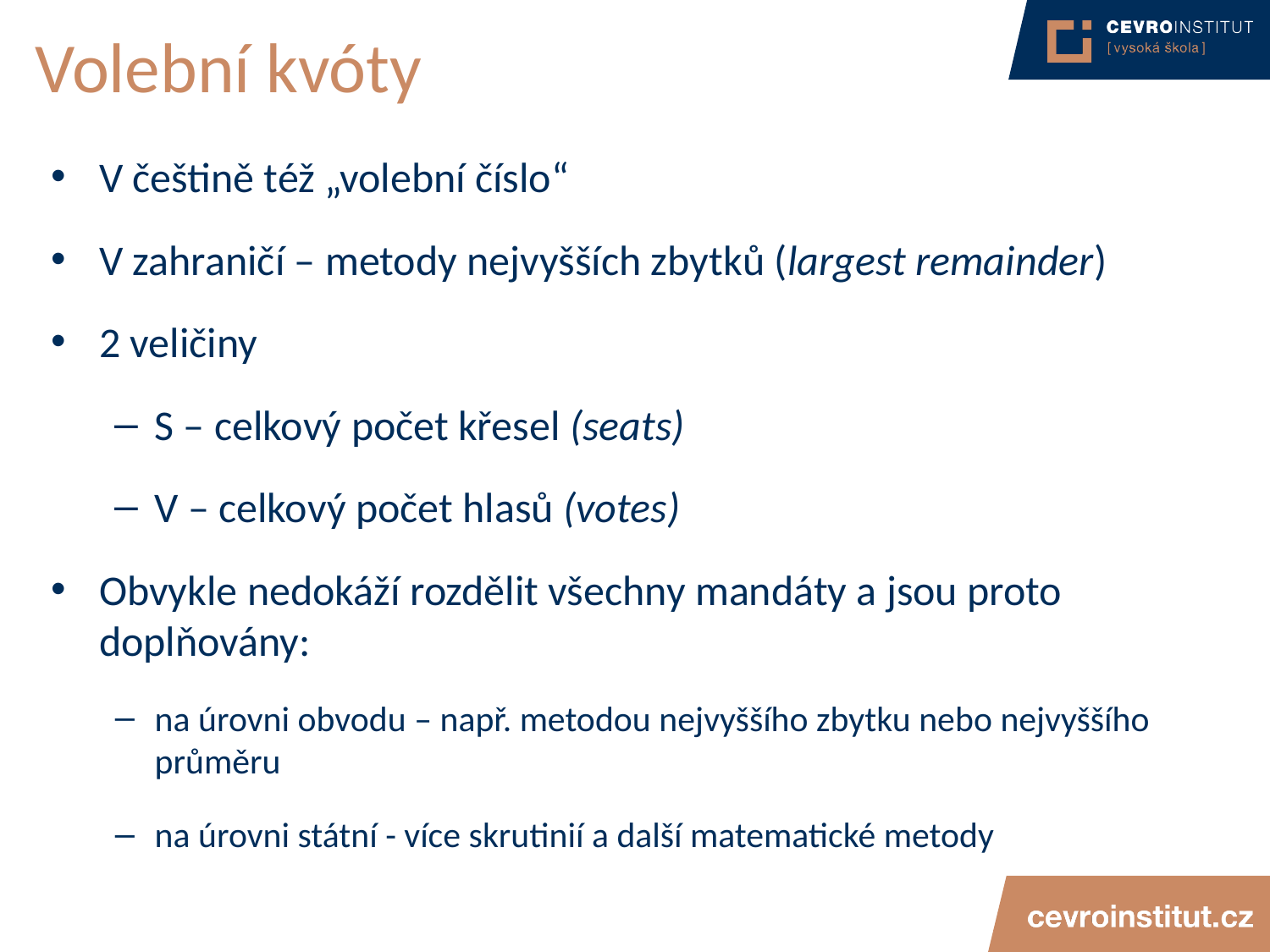

# Volební kvóty
V češtině též „volební číslo“
V zahraničí – metody nejvyšších zbytků (largest remainder)
2 veličiny
S – celkový počet křesel (seats)
V – celkový počet hlasů (votes)
Obvykle nedokáží rozdělit všechny mandáty a jsou proto doplňovány:
na úrovni obvodu – např. metodou nejvyššího zbytku nebo nejvyššího průměru
na úrovni státní - více skrutinií a další matematické metody